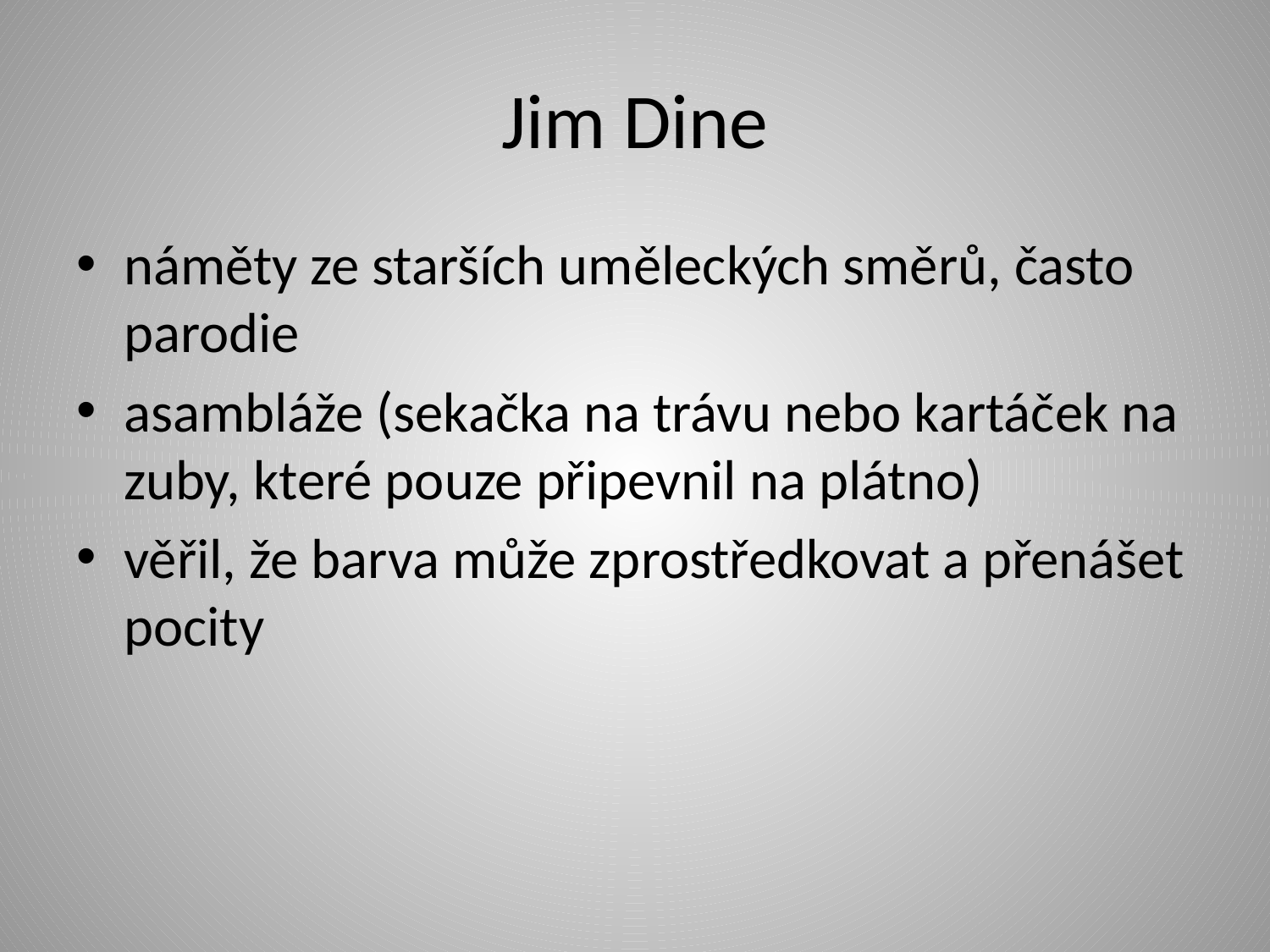

# Jim Dine
náměty ze starších uměleckých směrů, často parodie
asambláže (sekačka na trávu nebo kartáček na zuby, které pouze připevnil na plátno)
věřil, že barva může zprostředkovat a přenášet pocity